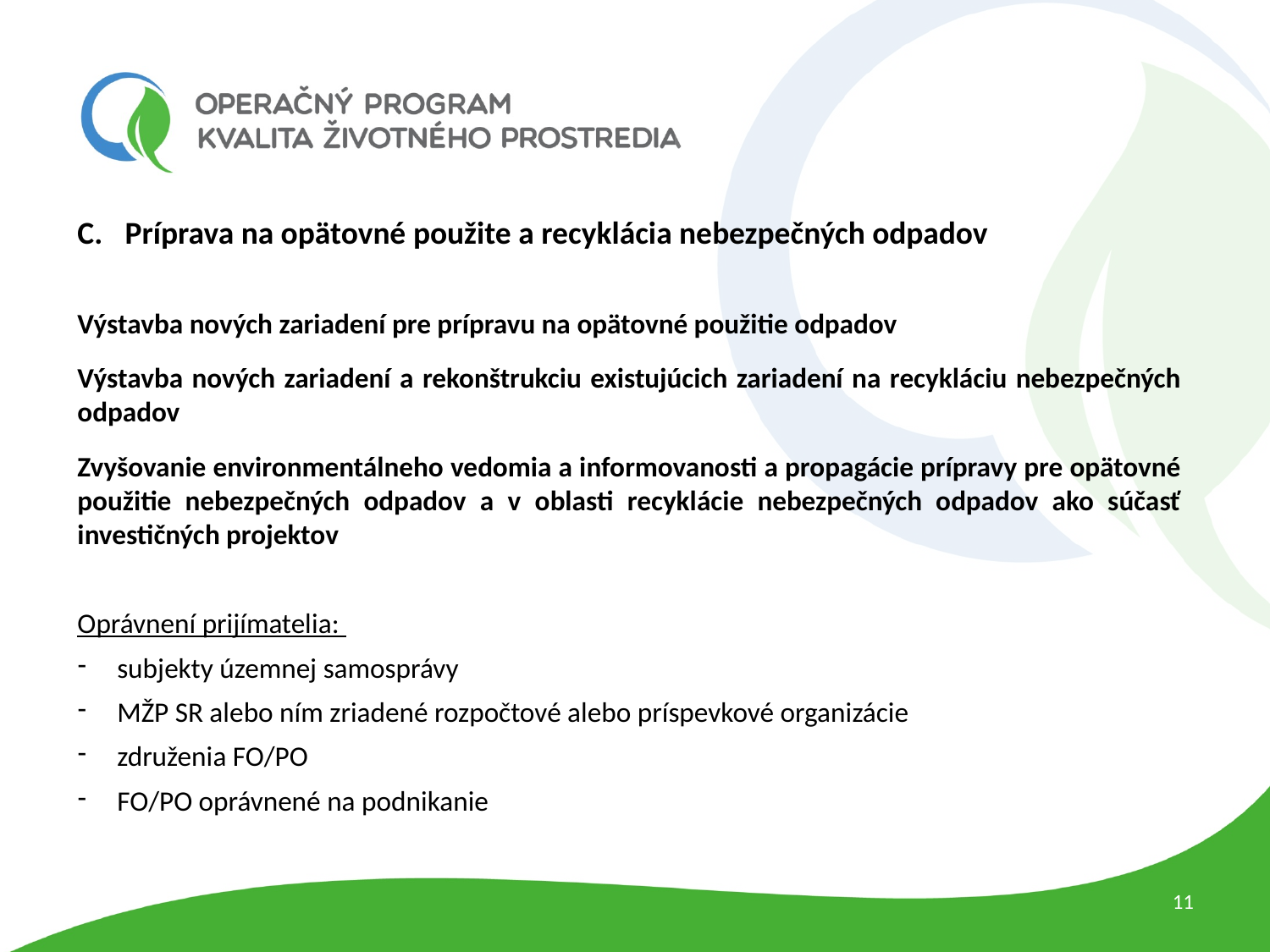

Príprava na opätovné použite a recyklácia nebezpečných odpadov

Výstavba nových zariadení pre prípravu na opätovné použitie odpadov
Výstavba nových zariadení a rekonštrukciu existujúcich zariadení na recykláciu nebezpečných odpadov
Zvyšovanie environmentálneho vedomia a informovanosti a propagácie prípravy pre opätovné použitie nebezpečných odpadov a v oblasti recyklácie nebezpečných odpadov ako súčasť investičných projektov

Oprávnení prijímatelia:
subjekty územnej samosprávy
MŽP SR alebo ním zriadené rozpočtové alebo príspevkové organizácie
združenia FO/PO
FO/PO oprávnené na podnikanie

11